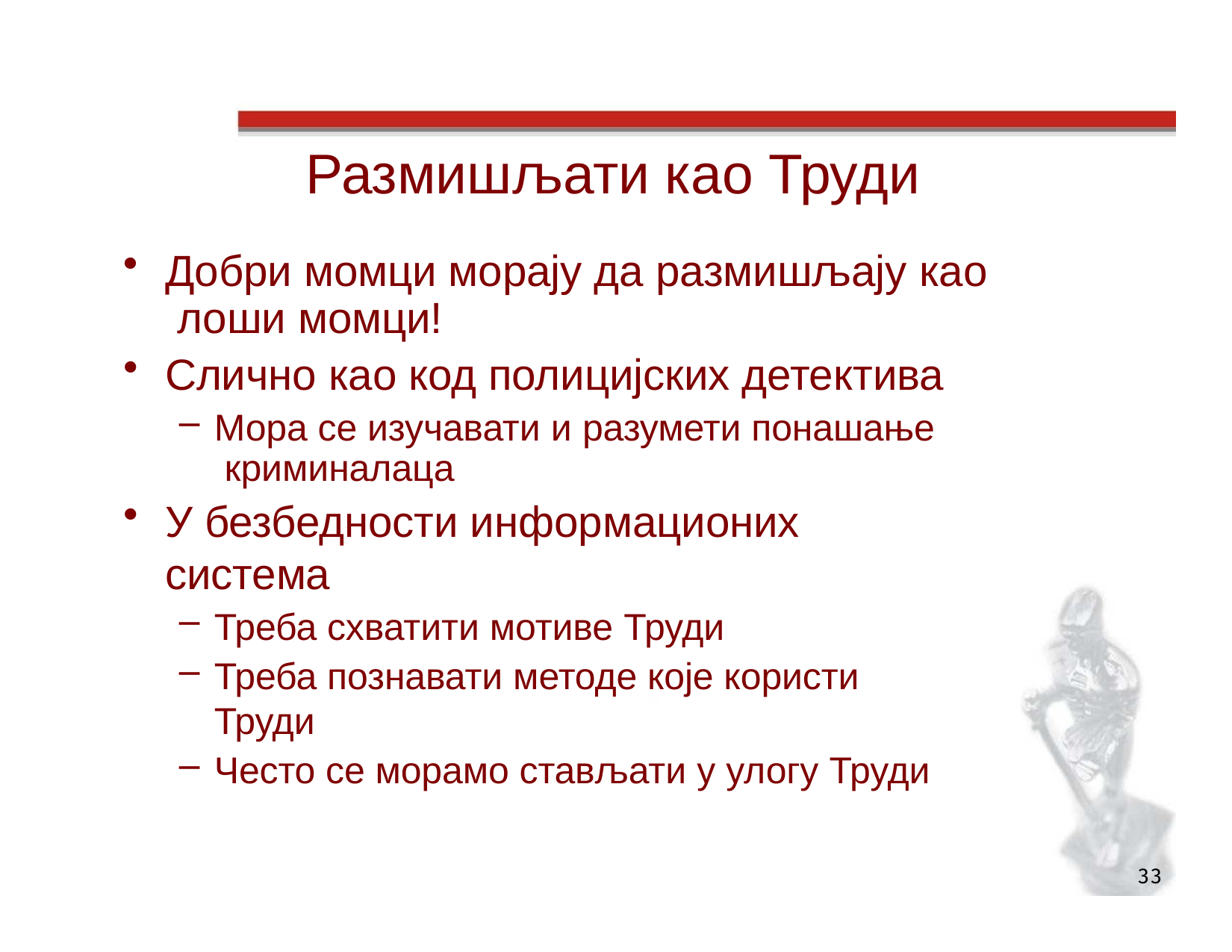

# Размишљати као Труди
Добри момци морају да размишљају као  лоши момци!
Слично као код полицијских детектива
Мора се изучавати и разумети понашање  криминалаца
У безбедности информационих система
Треба схватити мотиве Труди
Треба познавати методе које користи Труди
Често се морамо стављати у улогу Труди

33